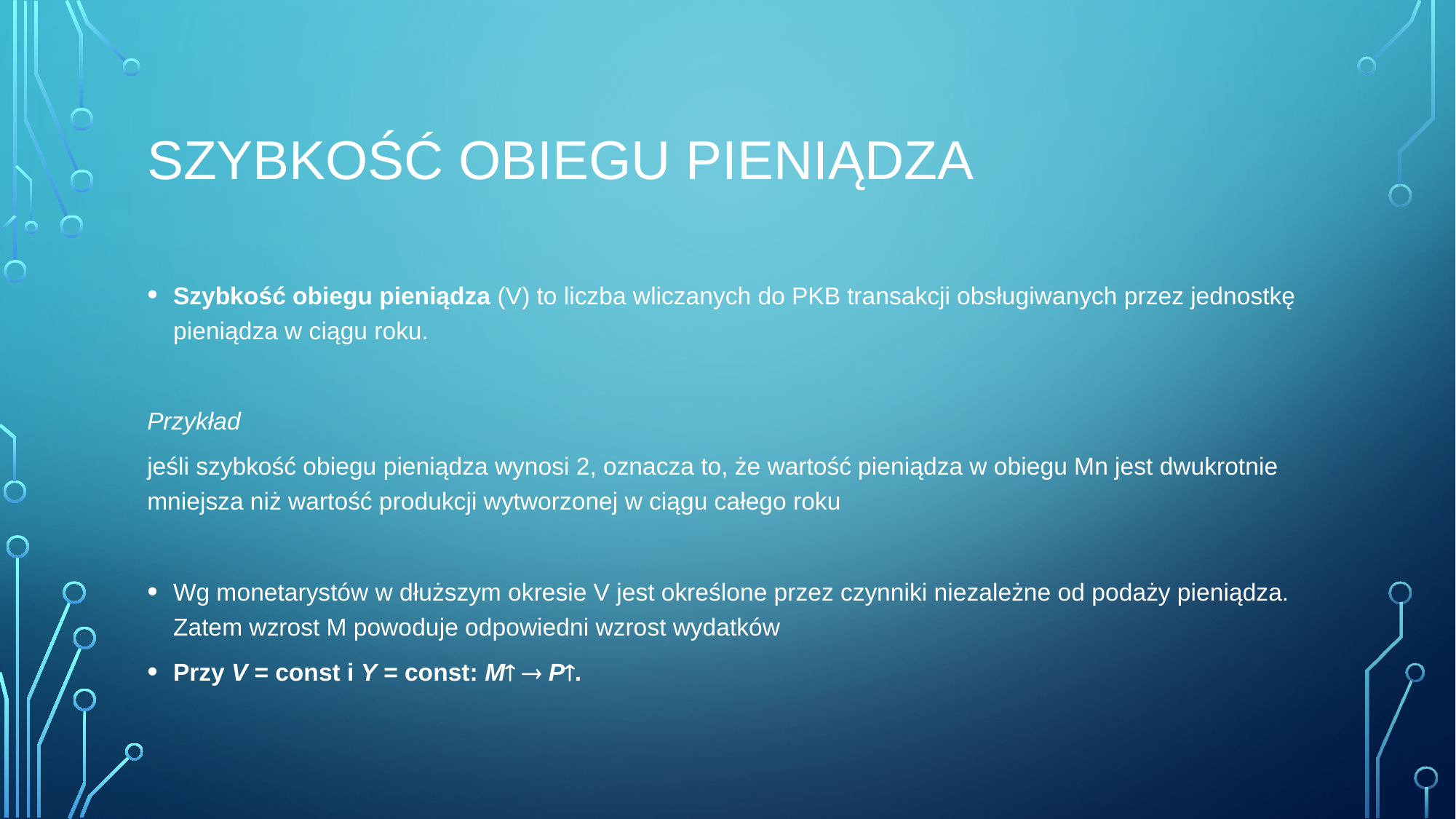

# Szybkość obiegu pieniądza
Szybkość obiegu pieniądza (V) to liczba wliczanych do PKB transakcji obsługiwanych przez jednostkę pieniądza w ciągu roku.

Przykład
jeśli szybkość obiegu pieniądza wynosi 2, oznacza to, że wartość pieniądza w obiegu Mn jest dwukrotnie mniejsza niż wartość produkcji wytworzonej w ciągu całego roku

Wg monetarystów w dłuższym okresie V jest określone przez czynniki niezależne od podaży pieniądza. Zatem wzrost M powoduje odpowiedni wzrost wydatków
Przy V = const i Y = const: M↑ → P↑.